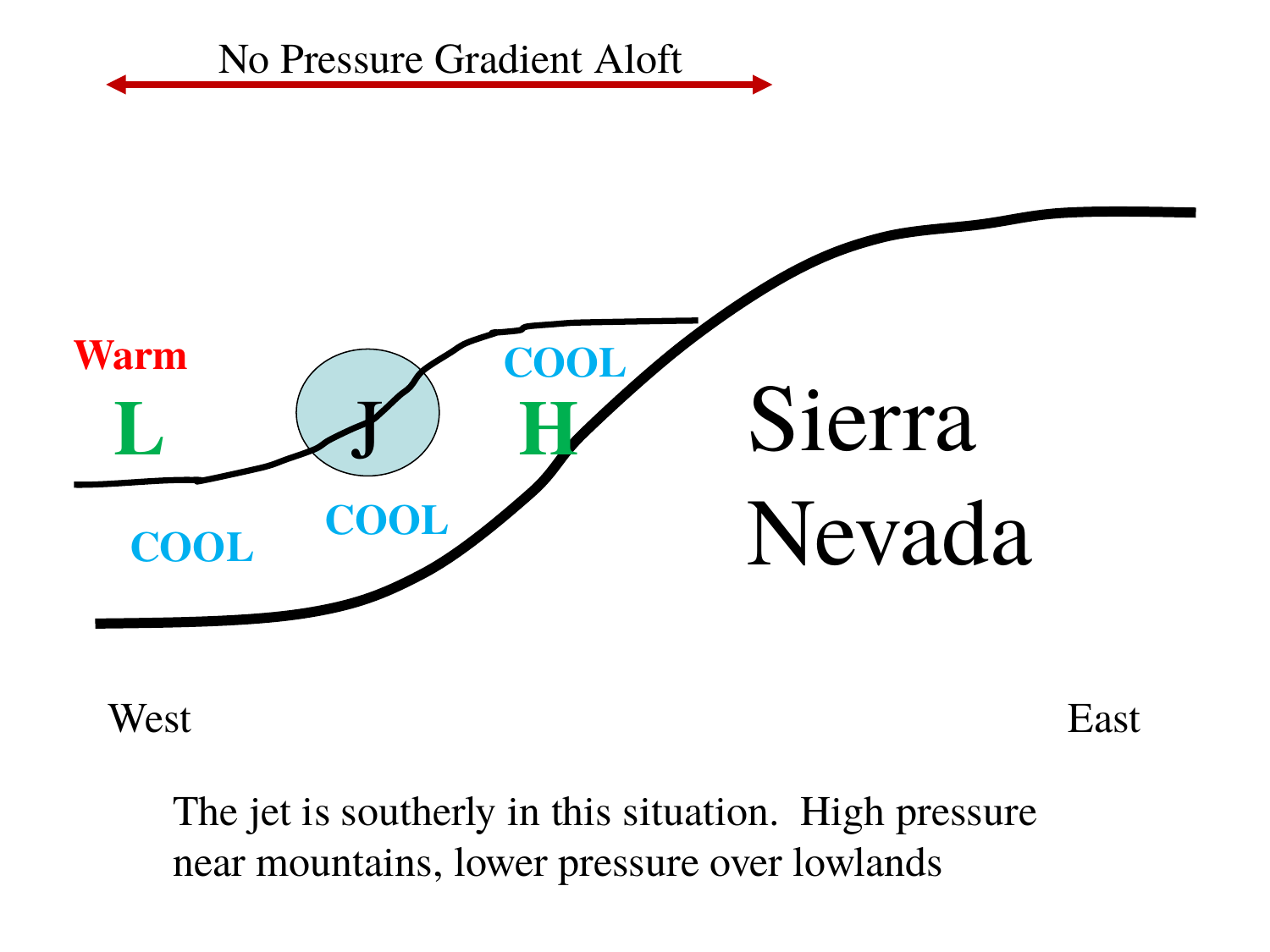

No Pressure Gradient Aloft

Warm

COOL
 J
Sierra
Nevada
L
H
COOL
COOL
West
East
The jet is southerly in this situation.  High pressure near mountains, lower pressure over lowlands